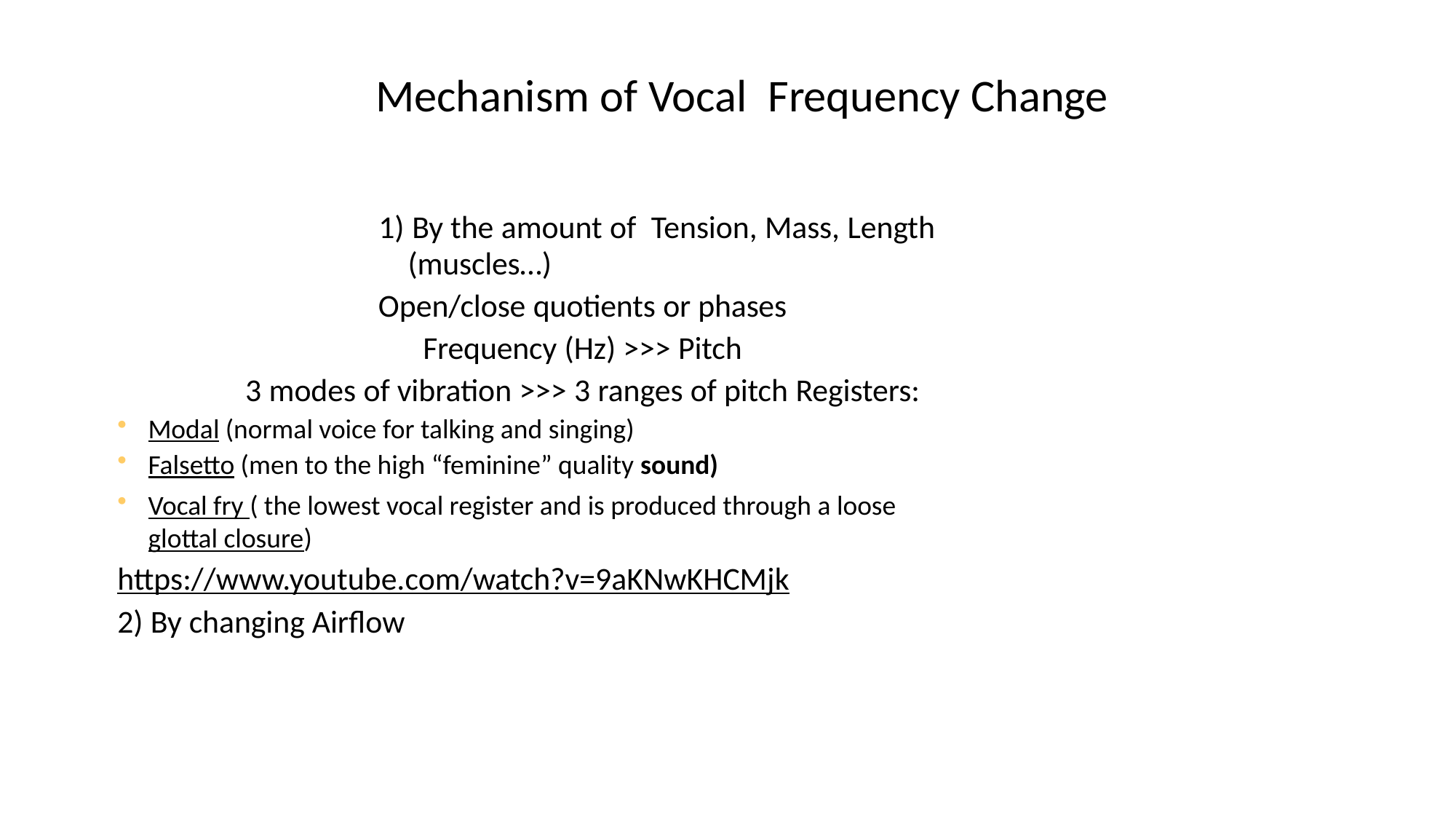

# Mechanism of Vocal  Frequency Change
1) By the amount of	Tension, Mass, Length
(muscles…)
Open/close quotients or phases
Frequency (Hz) >>> Pitch
3 modes of vibration >>> 3 ranges of pitch Registers:
Modal (normal voice for talking and singing)
Falsetto (men to the high “feminine” quality sound)
Vocal fry ( the lowest vocal register and is produced through a loose glottal closure)
https://www.youtube.com/watch?v=9aKNwKHCMjk
2) By changing Airflow